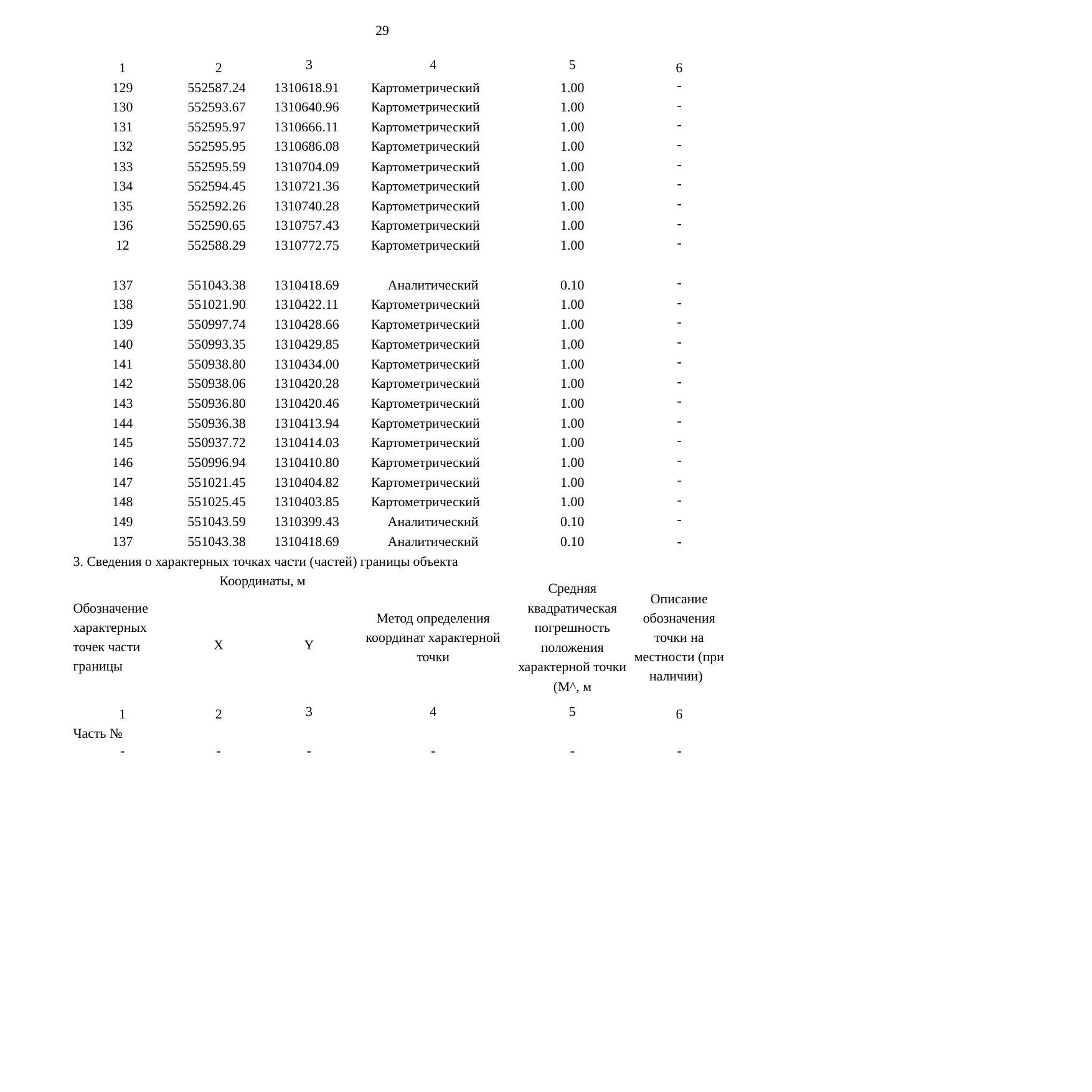

29
| 1 | 2 | 3 | 4 | 5 | 6 |
| --- | --- | --- | --- | --- | --- |
| 129 | 552587.24 | 1310618.91 | Картометрический | 1.00 | - |
| 130 | 552593.67 | 1310640.96 | Картометрический | 1.00 | - |
| 131 | 552595.97 | 1310666.11 | Картометрический | 1.00 | - |
| 132 | 552595.95 | 1310686.08 | Картометрический | 1.00 | - |
| 133 | 552595.59 | 1310704.09 | Картометрический | 1.00 | - |
| 134 | 552594.45 | 1310721.36 | Картометрический | 1.00 | - |
| 135 | 552592.26 | 1310740.28 | Картометрический | 1.00 | - |
| 136 | 552590.65 | 1310757.43 | Картометрический | 1.00 | - |
| 12 | 552588.29 | 1310772.75 | Картометрический | 1.00 | - |
|  |  |  |  |  |  |
| 137 | 551043.38 | 1310418.69 | Аналитический | 0.10 | - |
| 138 | 551021.90 | 1310422.11 | Картометрический | 1.00 | - |
| 139 | 550997.74 | 1310428.66 | Картометрический | 1.00 | - |
| 140 | 550993.35 | 1310429.85 | Картометрический | 1.00 | - |
| 141 | 550938.80 | 1310434.00 | Картометрический | 1.00 | - |
| 142 | 550938.06 | 1310420.28 | Картометрический | 1.00 | - |
| 143 | 550936.80 | 1310420.46 | Картометрический | 1.00 | - |
| 144 | 550936.38 | 1310413.94 | Картометрический | 1.00 | - |
| 145 | 550937.72 | 1310414.03 | Картометрический | 1.00 | - |
| 146 | 550996.94 | 1310410.80 | Картометрический | 1.00 | - |
| 147 | 551021.45 | 1310404.82 | Картометрический | 1.00 | - |
| 148 | 551025.45 | 1310403.85 | Картометрический | 1.00 | - |
| 149 | 551043.59 | 1310399.43 | Аналитический | 0.10 | - |
| 137 | 551043.38 | 1310418.69 | Аналитический | 0.10 | - |
| 3. Сведения о характерных точках части (частей) границы объекта |  |  |  |  |  |
| Обозначение характерных точек части границы | Координаты, м |  | Метод определения координат характерной точки | Средняя квадратическая погрешность положения характерной точки (М^, м | Описание обозначения точки на местности (при наличии) |
|  | X | Y |  |  |  |
| 1 | 2 | 3 | 4 | 5 | 6 |
| Часть № |  |  |  |  |  |
| - | - | - | - | - | - |